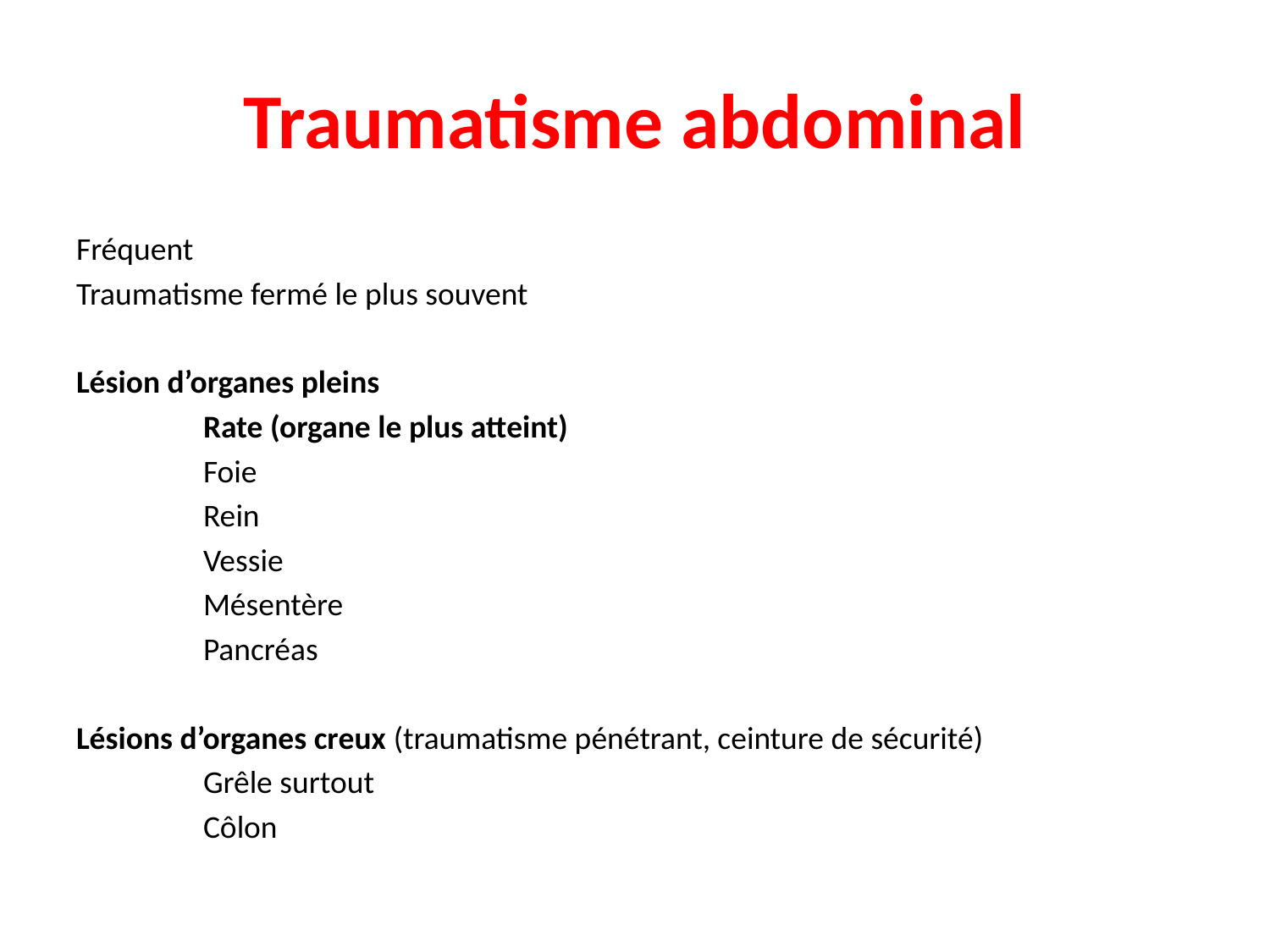

# Traumatisme abdominal
Fréquent
Traumatisme fermé le plus souvent

Lésion d’organes pleins
	Rate (organe le plus atteint)
	Foie
	Rein
	Vessie
	Mésentère
	Pancréas

Lésions d’organes creux (traumatisme pénétrant, ceinture de sécurité)
	Grêle surtout
	Côlon